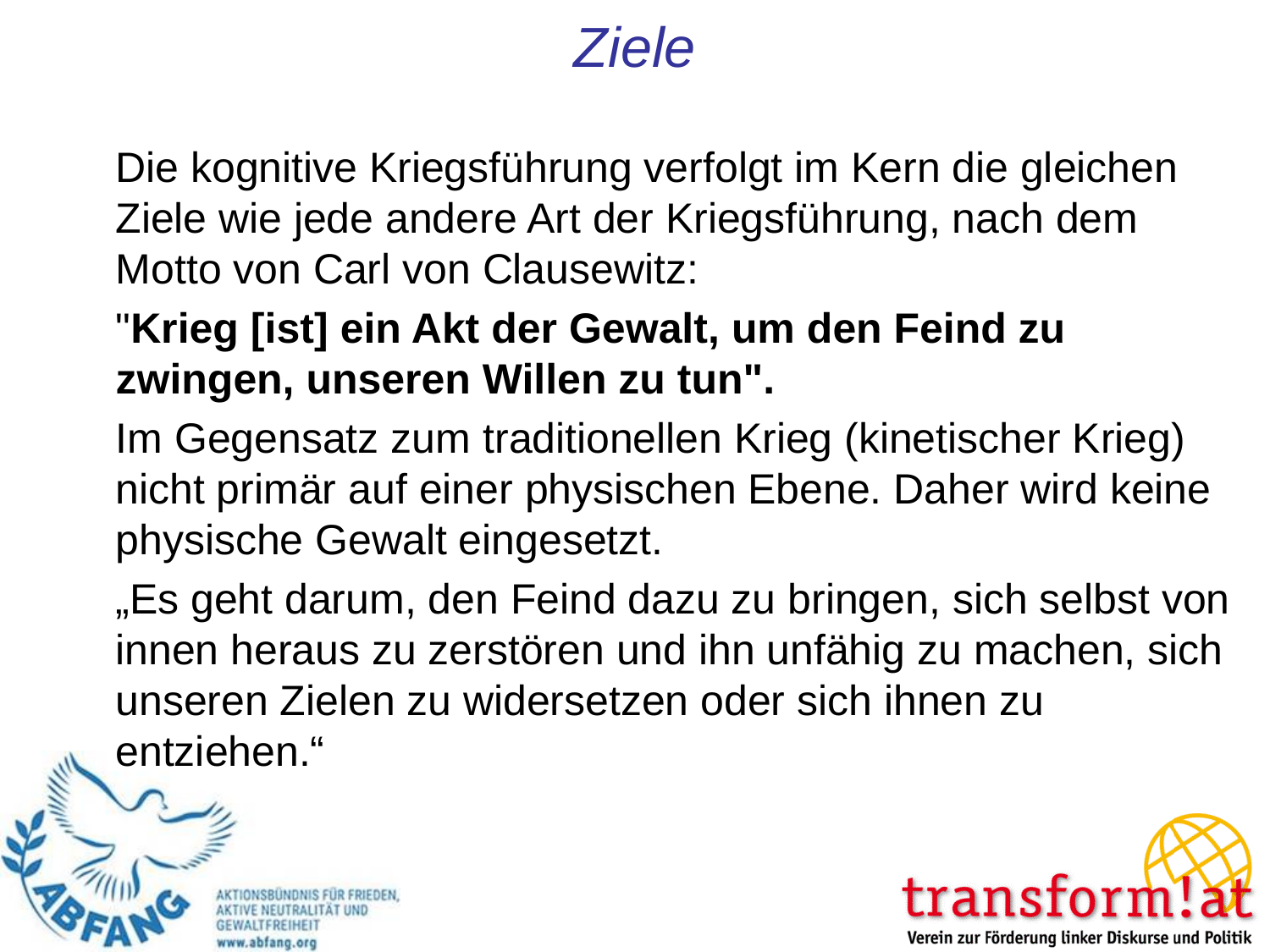

# Ziele
Die kognitive Kriegsführung verfolgt im Kern die gleichen Ziele wie jede andere Art der Kriegsführung, nach dem Motto von Carl von Clausewitz:
"Krieg [ist] ein Akt der Gewalt, um den Feind zu zwingen, unseren Willen zu tun".
Im Gegensatz zum traditionellen Krieg (kinetischer Krieg) nicht primär auf einer physischen Ebene. Daher wird keine physische Gewalt eingesetzt.
„Es geht darum, den Feind dazu zu bringen, sich selbst von innen heraus zu zerstören und ihn unfähig zu machen, sich unseren Zielen zu widersetzen oder sich ihnen zu entziehen.“